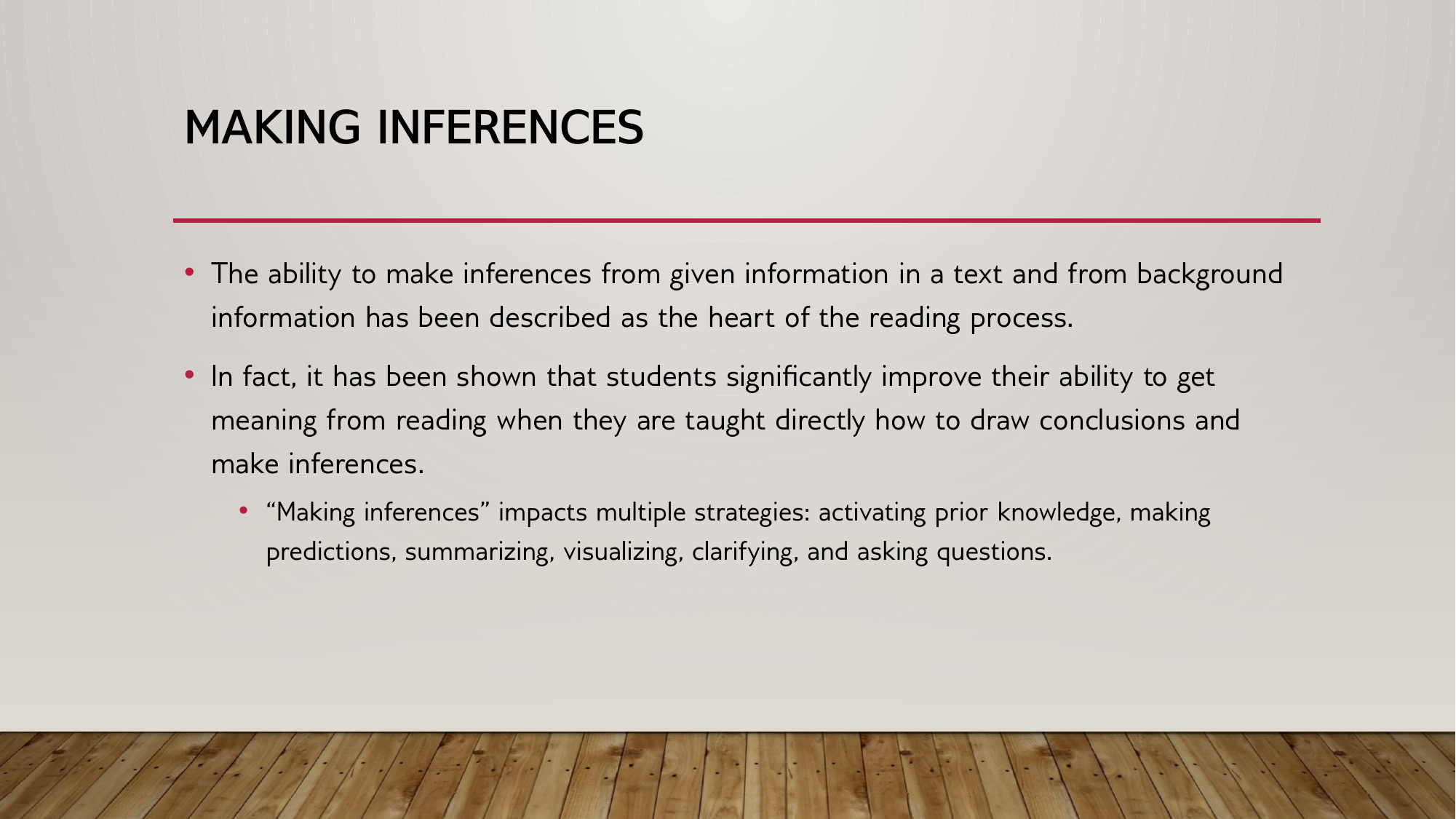

# Making Inferences
The ability to make inferences from given information in a text and from background information has been described as the heart of the reading process.
In fact, it has been shown that students significantly improve their ability to get meaning from reading when they are taught directly how to draw conclusions and make inferences.
“Making inferences” impacts multiple strategies: activating prior knowledge, making predictions, summarizing, visualizing, clarifying, and asking questions.